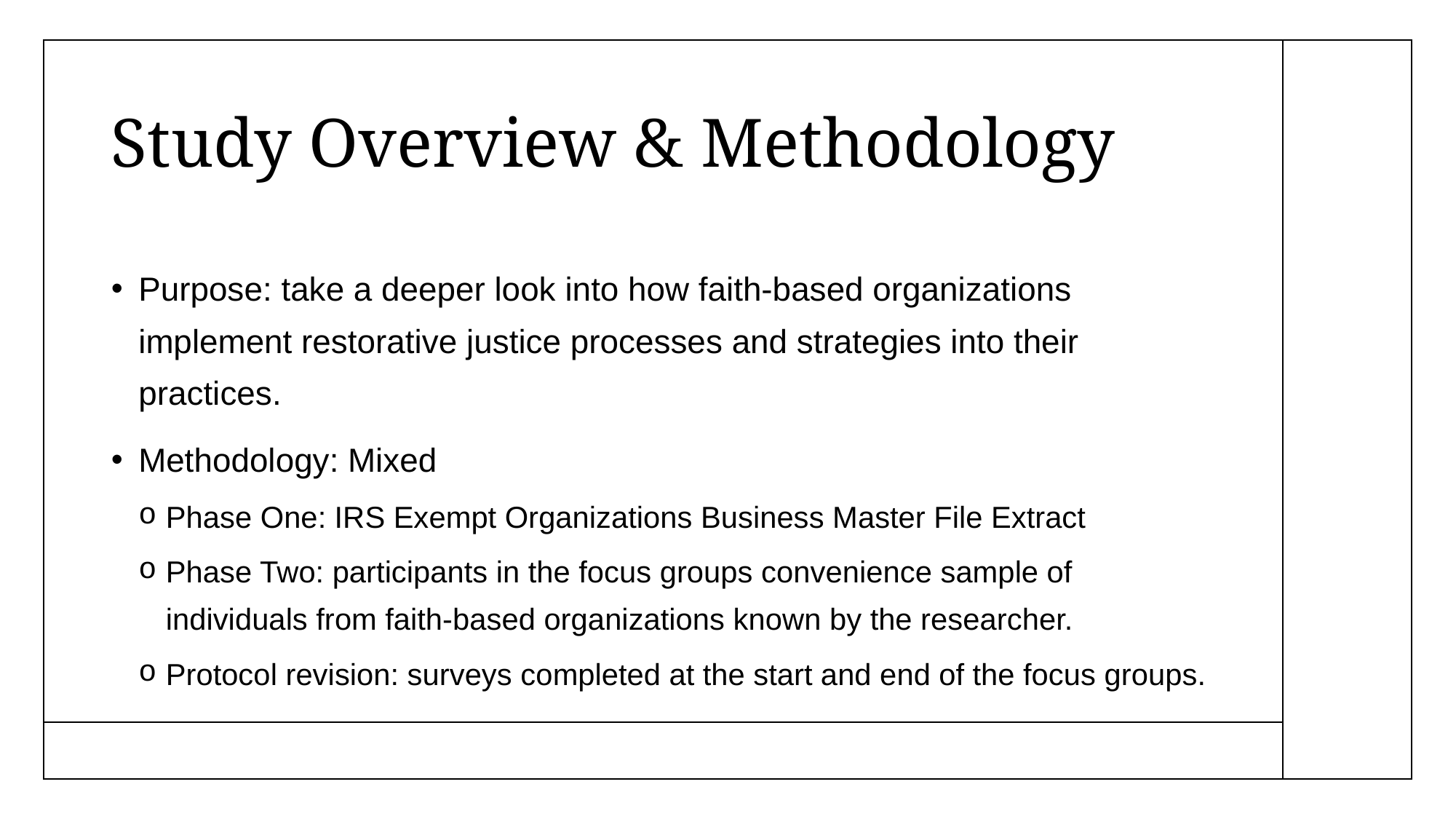

# Study Overview & Methodology
Purpose: take a deeper look into how faith-based organizations implement restorative justice processes and strategies into their practices.
Methodology: Mixed
Phase One: IRS Exempt Organizations Business Master File Extract
Phase Two: participants in the focus groups convenience sample of individuals from faith-based organizations known by the researcher.
Protocol revision: surveys completed at the start and end of the focus groups.